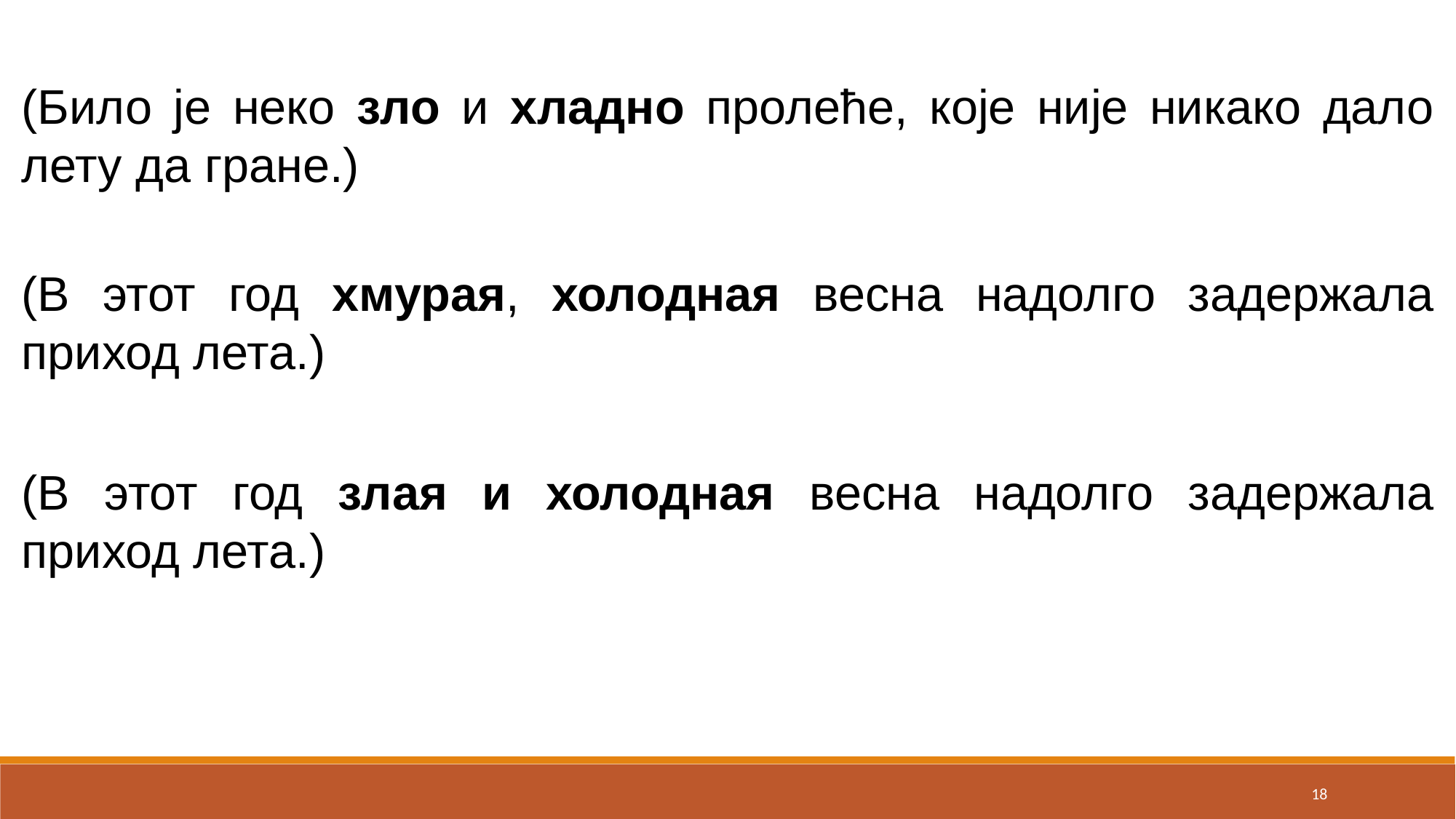

(Било је неко зло и хладно пролеће, које није никако дало лету да гране.)

(В этот год хмурая, холодная весна надолго задержала приход лета.)

(В этот год злая и холодная весна надолго задержала приход лета.)

18